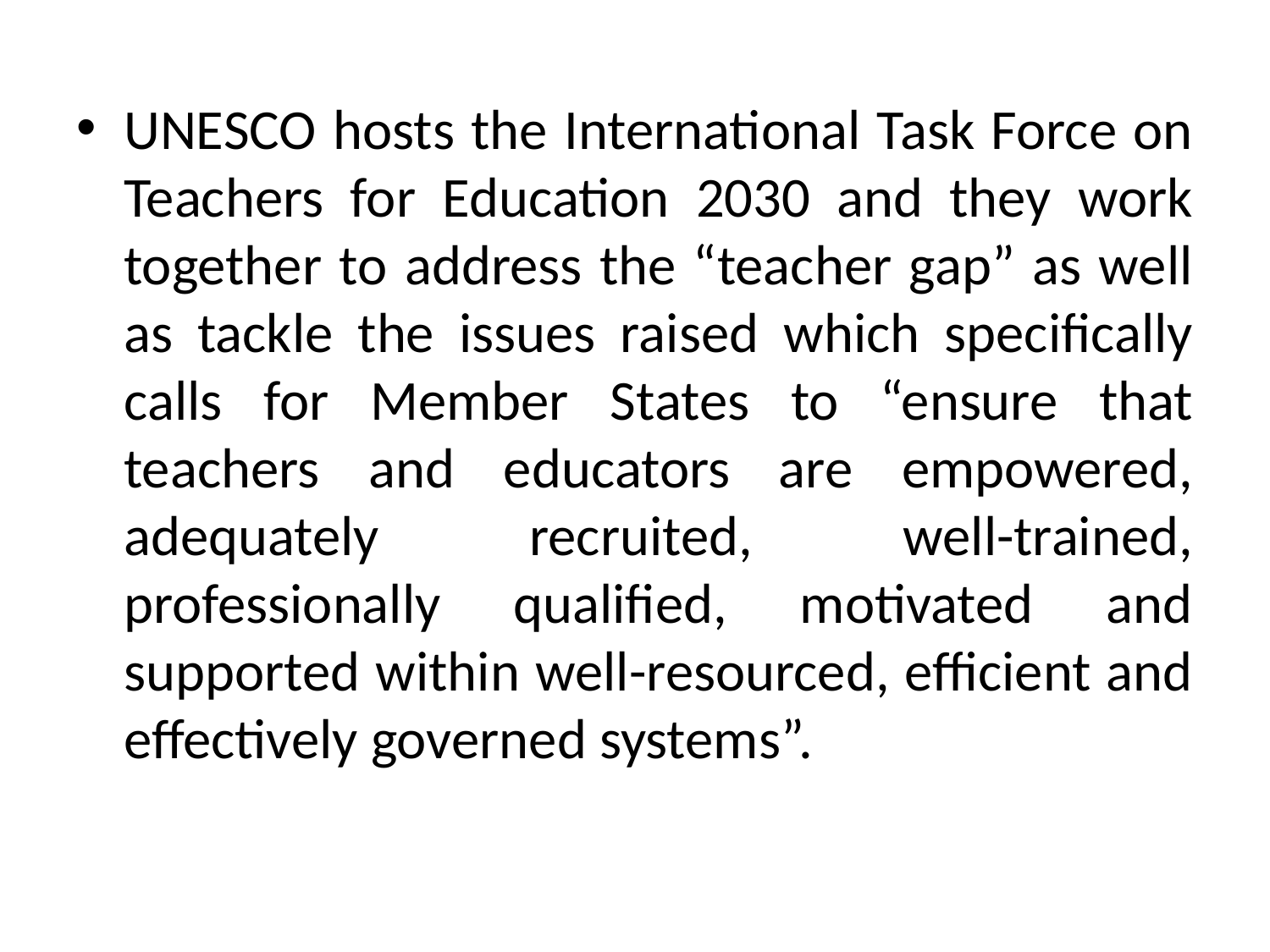

UNESCO hosts the International Task Force on Teachers for Education 2030 and they work together to address the “teacher gap” as well as tackle the issues raised which specifically calls for Member States to “ensure that teachers and educators are empowered, adequately recruited, well-trained, professionally qualified, motivated and supported within well-resourced, efficient and effectively governed systems”.